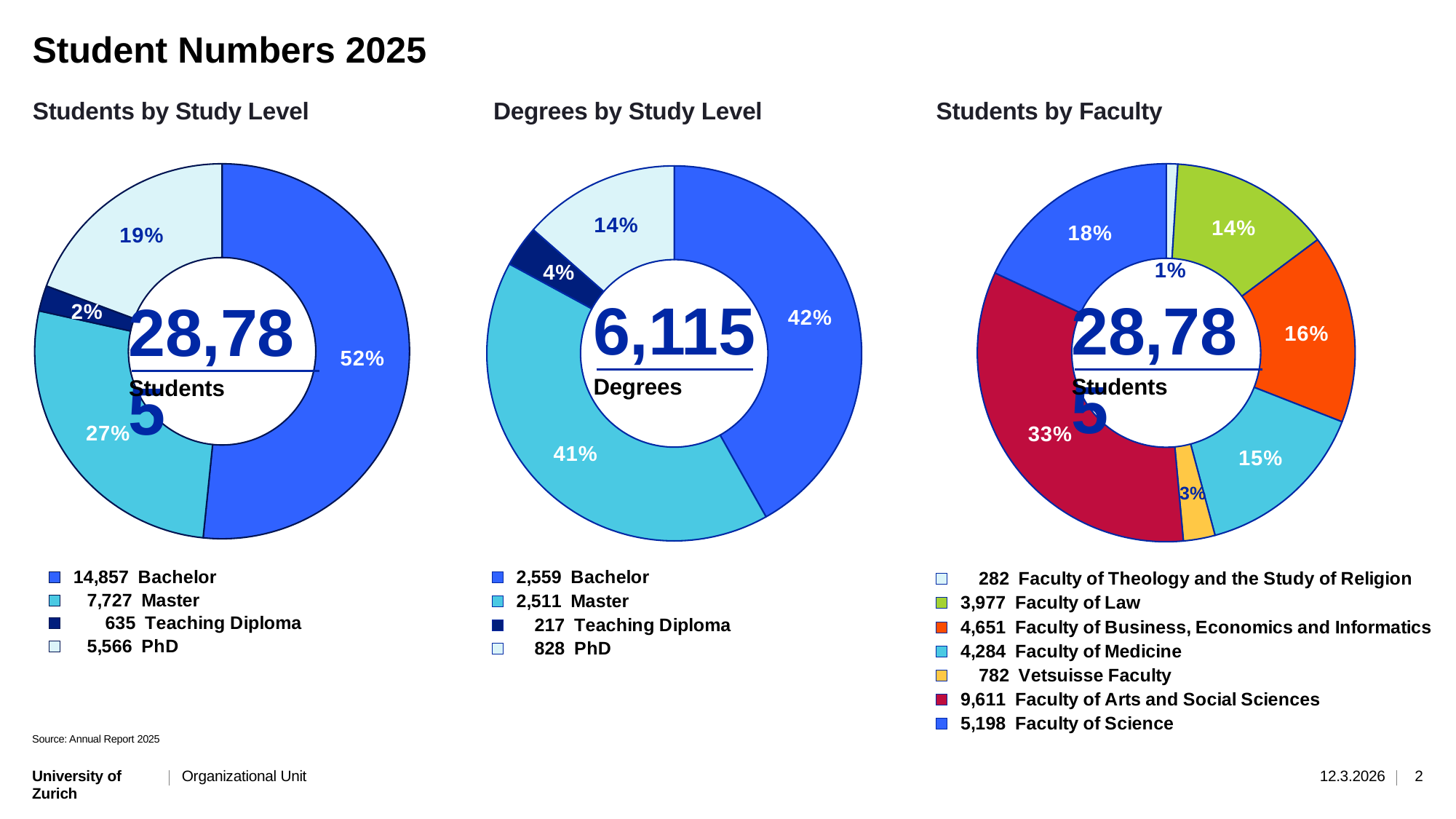

# Student Numbers 2025

### Chart

| Category | Anteil |
|---|---|
|       282  Faculty of Theology and the Study of Religion | 282.0 |
|   3,977  Faculty of Law | 3977.0 |
|   4,651  Faculty of Business, Economics and Informatics | 4651.0 |
|   4,284  Faculty of Medicine | 4284.0 |
|       782  Vetsuisse Faculty | 782.0 |
|   9,611  Faculty of Arts and Social Sciences | 9611.0 |
|   5,198  Faculty of Science | 5198.0 |

### Chart

| Category | Anteil |
|---|---|
|   14,857  Bachelor | 14857.0 |
|      7,727  Master | 7727.0 |
|          635  Teaching Diploma | 635.0 |
|      5,566  PhD | 5566.0 |

### Chart

| Category | Anteil |
|---|---|
|   2,559  Bachelor | 2559.0 |
|   2,511  Master | 2511.0 |
|       217  Teaching Diploma | 217.0 |
|       828  PhD | 828.0 |
Students by Study Level
Degrees by Study Level
Students by Faculty
6,115
28,785
28,785
Degrees
Students
Students
Source: Annual Report 2025